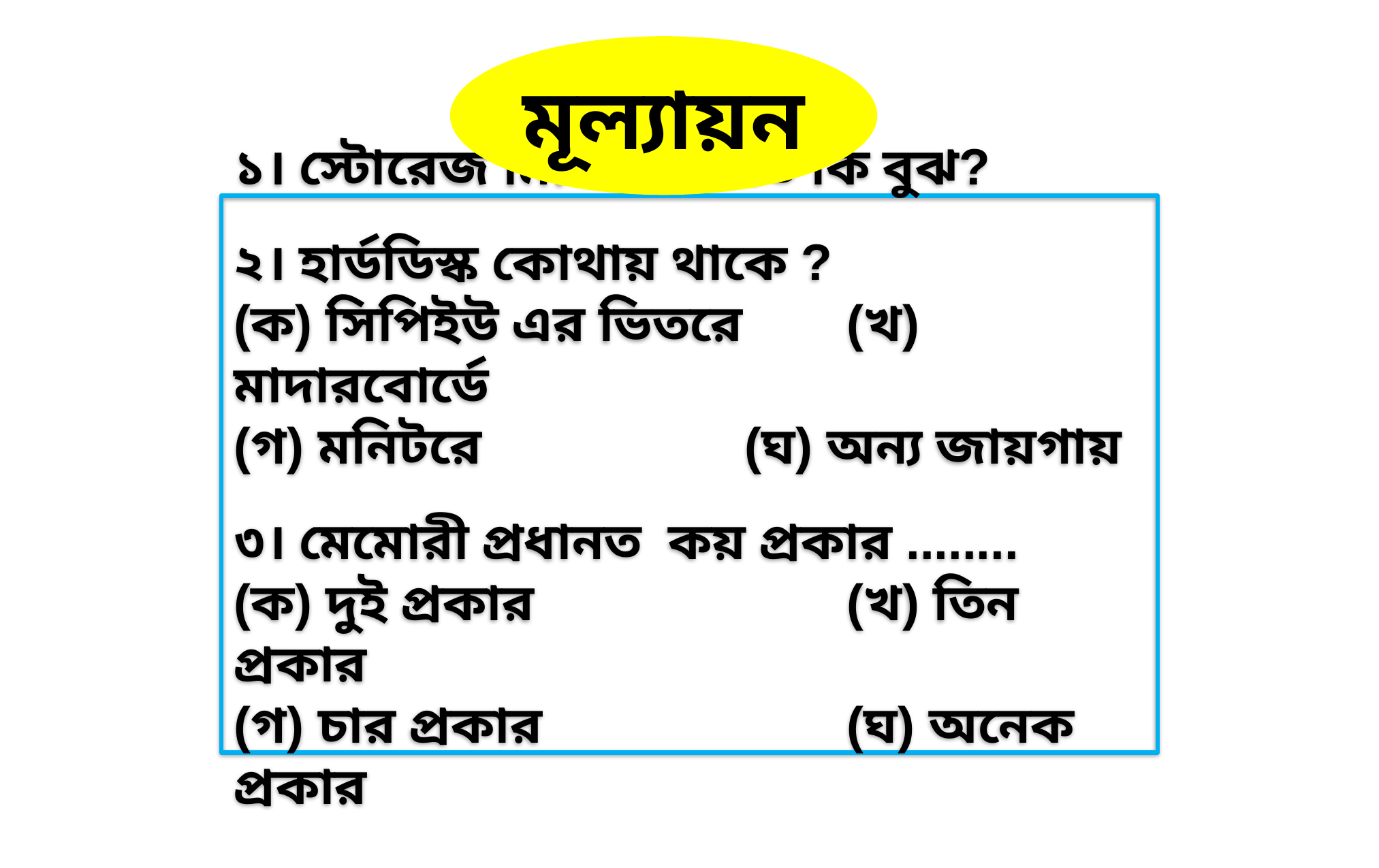

মূল্যায়ন
১। স্টোরেজ মিডিয়া বলতে কি বুঝ?

২। হার্ডডিস্ক কোথায় থাকে ?
(ক) সিপিইউ এর ভিতরে		(খ) মাদারবোর্ডে
(গ) মনিটরে			(ঘ) অন্য জায়গায়

৩। মেমোরী প্রধানত  কয় প্রকার ........
(ক) দুই প্রকার  			(খ) তিন প্রকার
(গ) চার প্রকার 			(ঘ) অনেক প্রকার